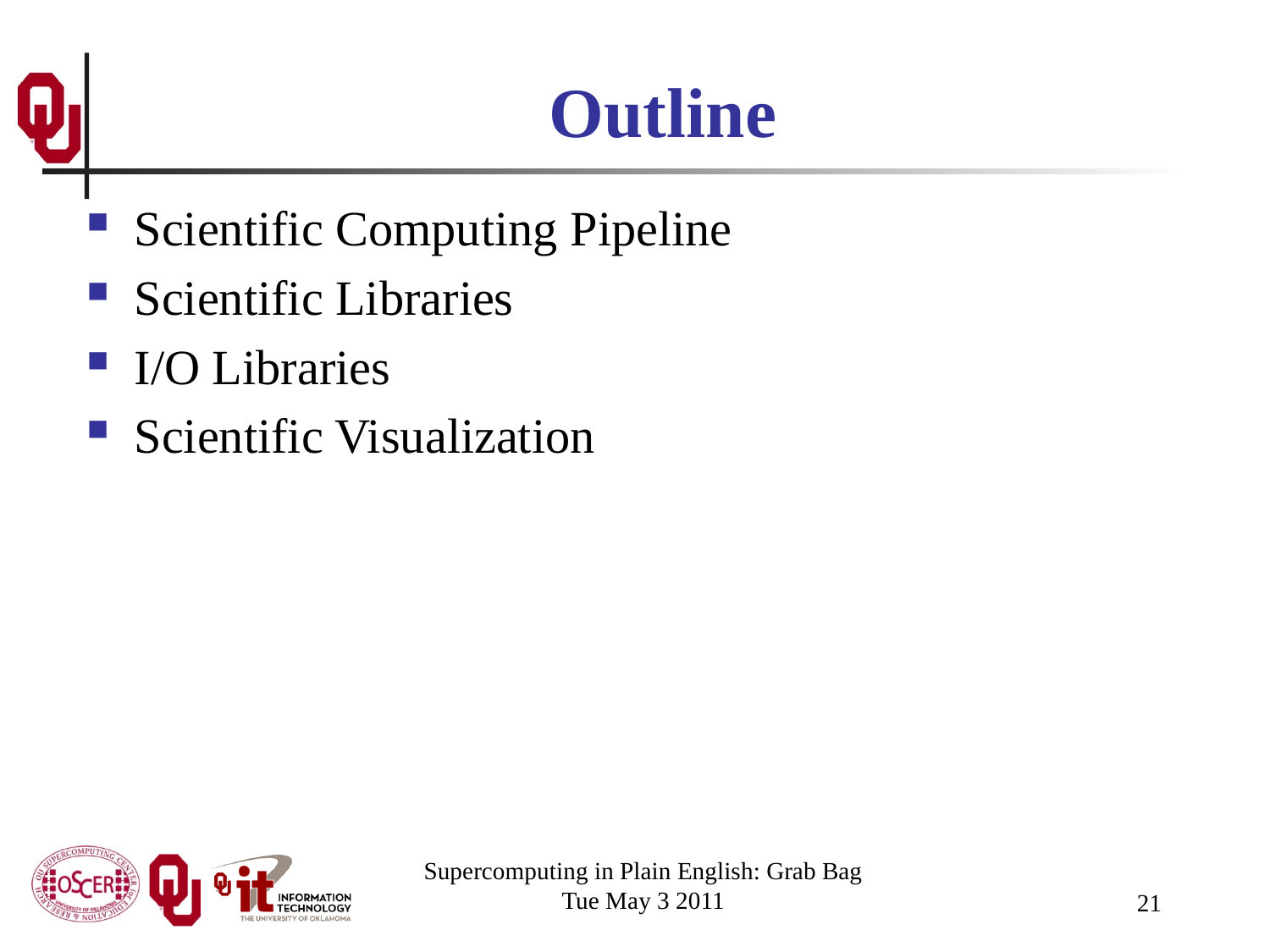

# Outline
Scientific Computing Pipeline
Scientific Libraries
I/O Libraries
Scientific Visualization
Supercomputing in Plain English: Grab Bag
Tue May 3 2011
21